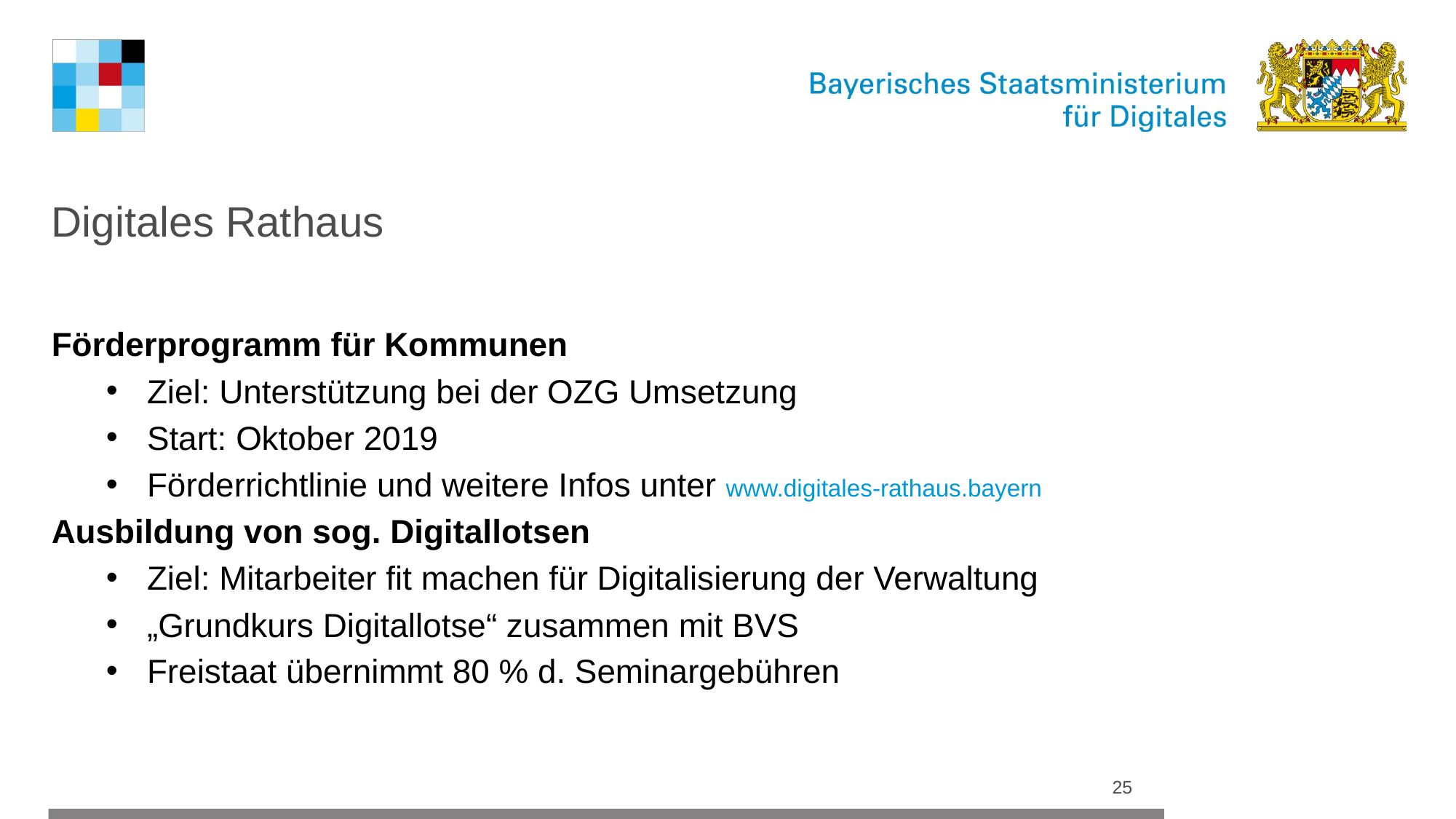

# Digitales Rathaus
Förderprogramm für Kommunen
Ziel: Unterstützung bei der OZG Umsetzung
Start: Oktober 2019
Förderrichtlinie und weitere Infos unter www.digitales-rathaus.bayern
Ausbildung von sog. Digitallotsen
Ziel: Mitarbeiter fit machen für Digitalisierung der Verwaltung
„Grundkurs Digitallotse“ zusammen mit BVS
Freistaat übernimmt 80 % d. Seminargebühren
25